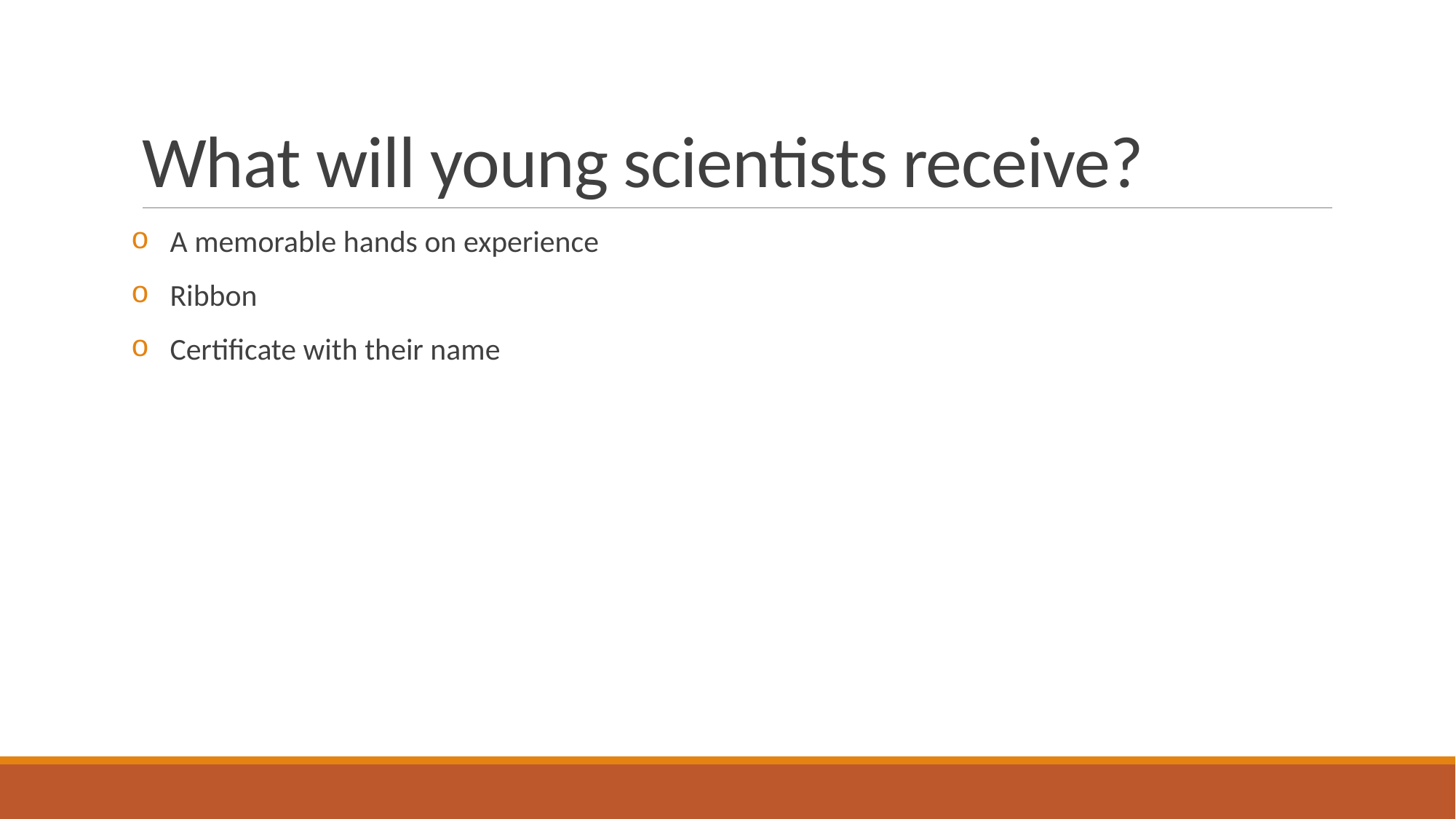

# What will young scientists receive?
   A memorable hands on experience
   Ribbon
   Certificate with their name